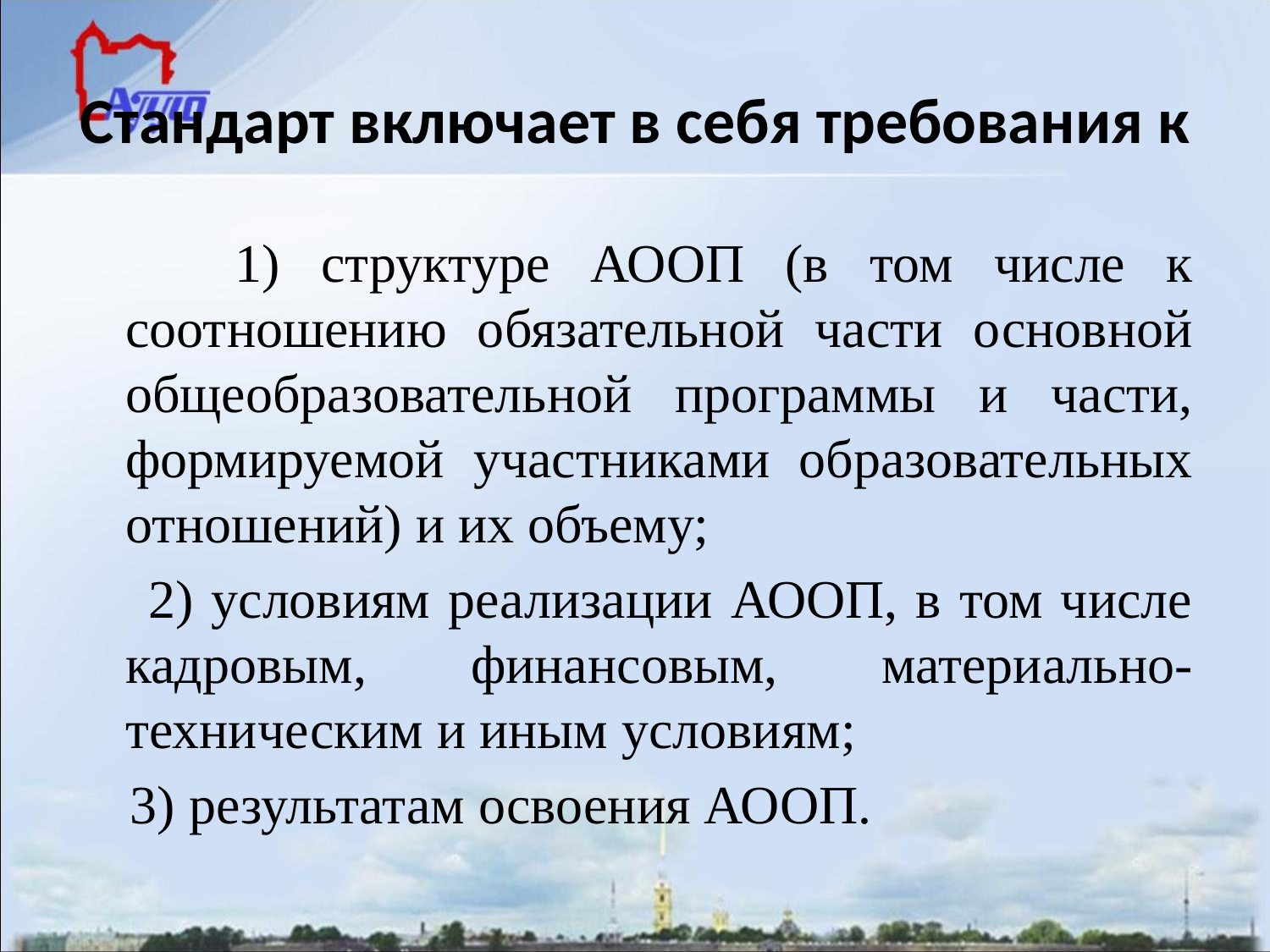

# Стандарт включает в себя требования к
    1) структуре АООП (в том числе к соотношению обязательной части основной общеобразовательной программы и части, формируемой участниками образовательных отношений) и их объему;
    2) условиям реализации АООП, в том числе кадровым, финансовым, материально-техническим и иным условиям;
    3) результатам освоения АООП.